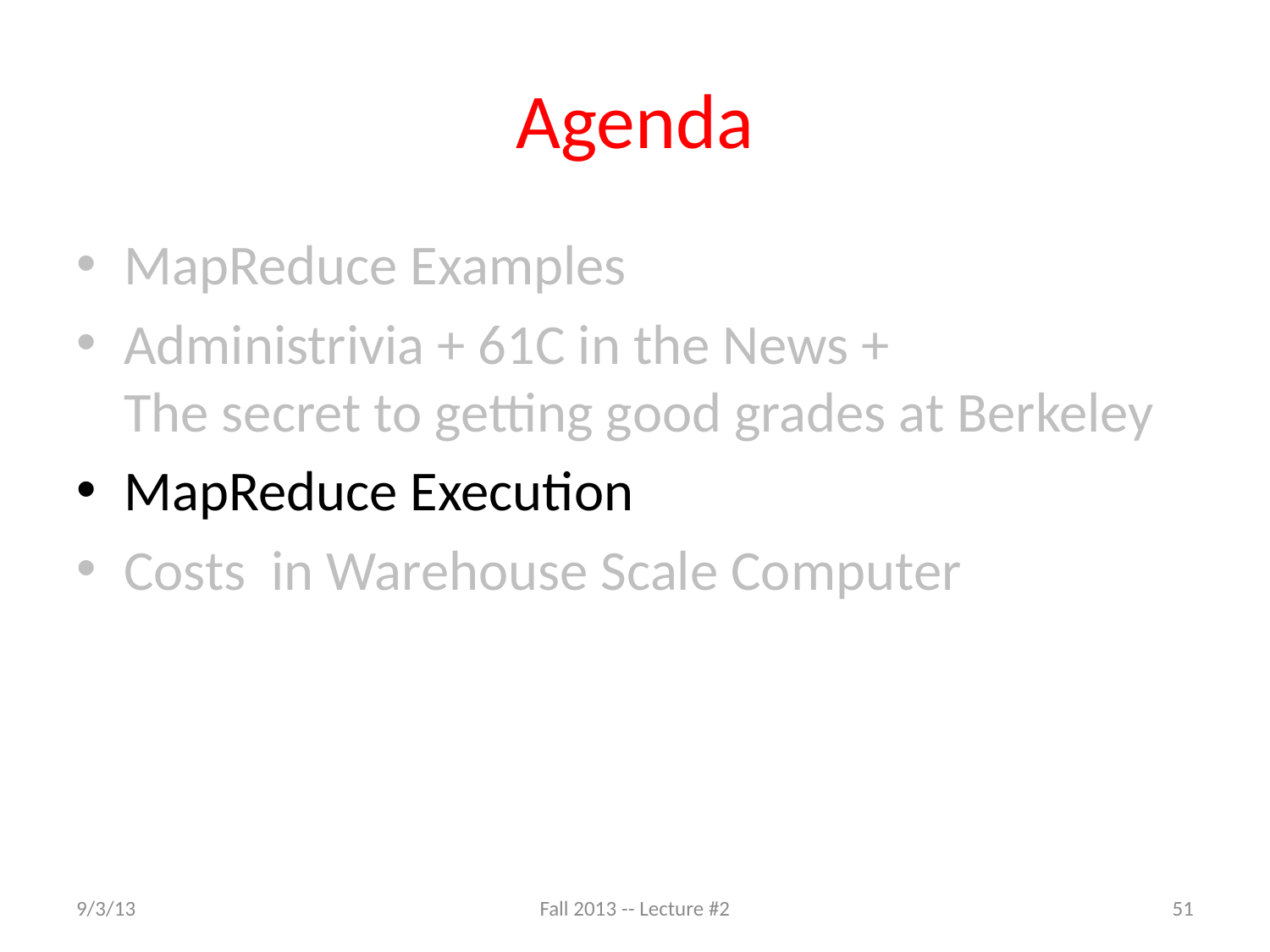

# Agenda
MapReduce Examples
Administrivia + 61C in the News +
The secret to getting good grades at Berkeley
MapReduce Execution
Costs  in Warehouse Scale Computer
9/3/13
Fall 2013 -- Lecture #2
51